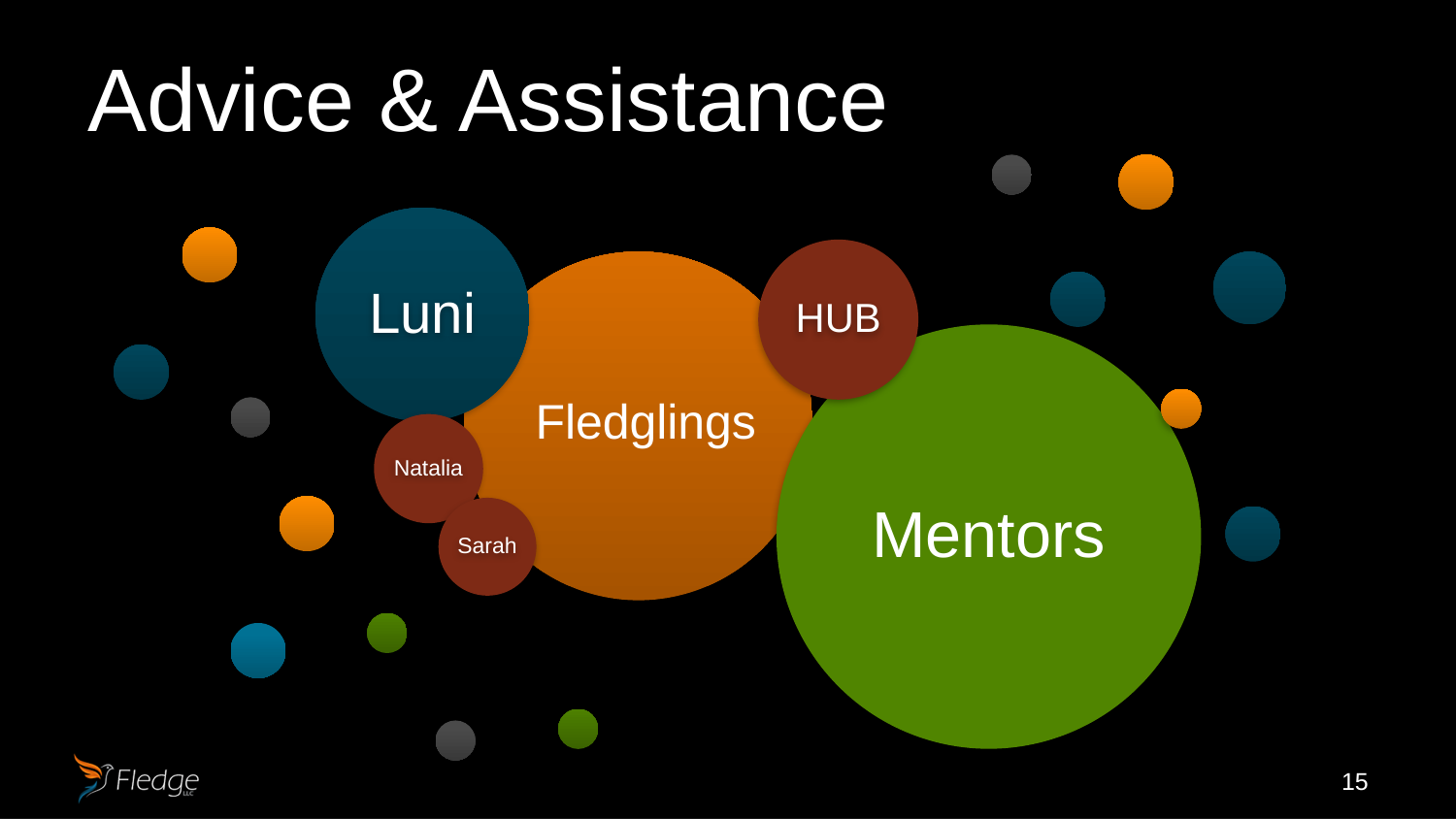

# Advice & Assistance

Luni

HUB

Fledglings

Mentors

Natalia

Sarah

15